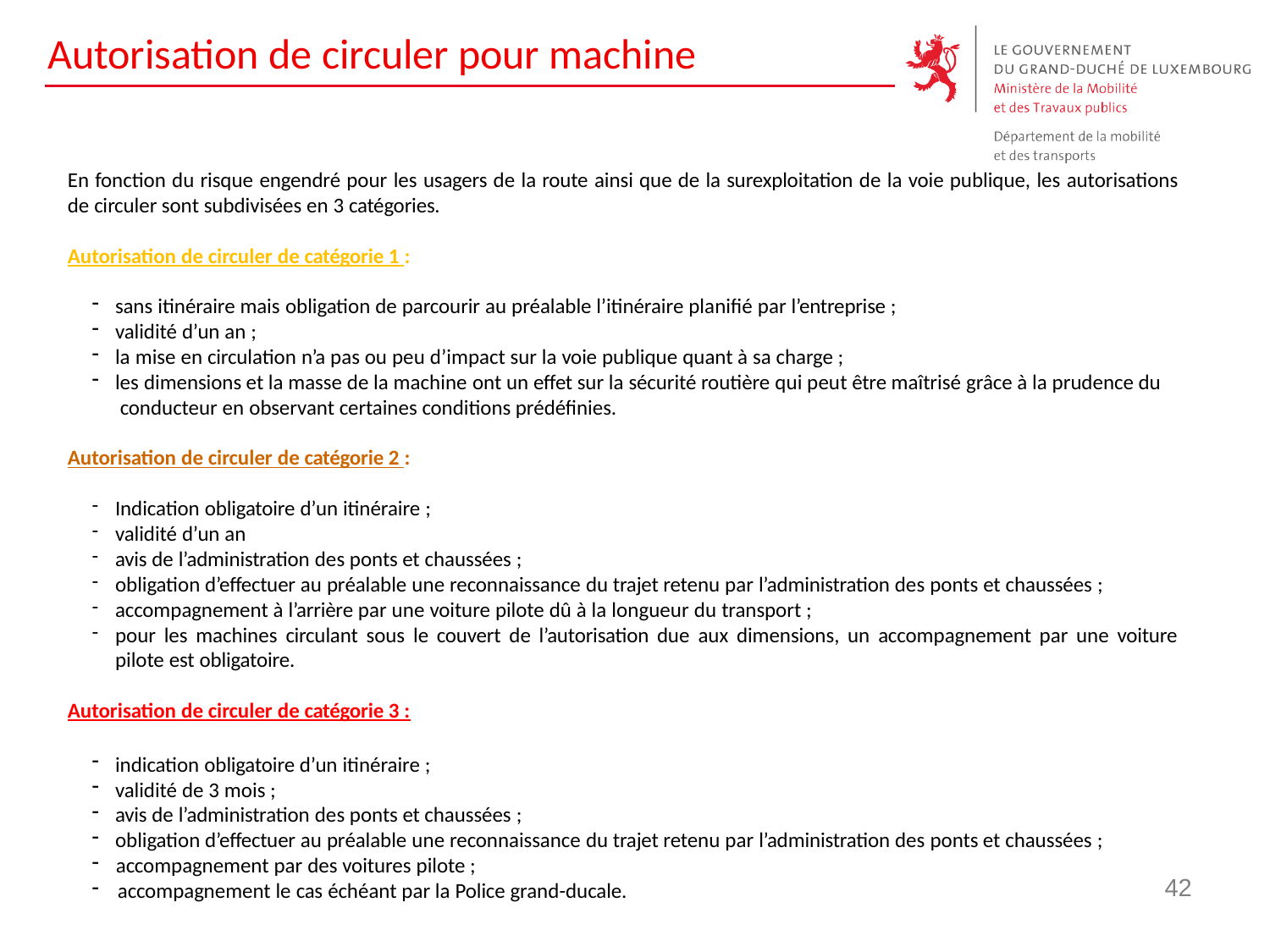

# Autorisation de circuler pour machine
En fonction du risque engendré pour les usagers de la route ainsi que de la surexploitation de la voie publique, les autorisations  de circuler sont subdivisées en 3 catégories.

Autorisation de circuler de catégorie 1 :

sans itinéraire mais obligation de parcourir au préalable l’itinéraire planifié par l’entreprise ;
validité d’un an ;
la mise en circulation n’a pas ou peu d’impact sur la voie publique quant à sa charge ;
les dimensions et la masse de la machine ont un effet sur la sécurité routière qui peut être maîtrisé grâce à la prudence du  conducteur en observant certaines conditions prédéfinies.

Autorisation de circuler de catégorie 2 :

Indication obligatoire d’un itinéraire ;
validité d’un an
avis de l’administration des ponts et chaussées ;
obligation d’effectuer au préalable une reconnaissance du trajet retenu par l’administration des ponts et chaussées ;
accompagnement à l’arrière par une voiture pilote dû à la longueur du transport ;
pour les machines circulant sous le couvert de l’autorisation due aux dimensions, un accompagnement par une voiture  pilote est obligatoire.

Autorisation de circuler de catégorie 3 :
indication obligatoire d’un itinéraire ;
validité de 3 mois ;
avis de l’administration des ponts et chaussées ;
obligation d’effectuer au préalable une reconnaissance du trajet retenu par l’administration des ponts et chaussées ;
accompagnement par des voitures pilote ;
accompagnement le cas échéant par la Police grand-ducale.
42